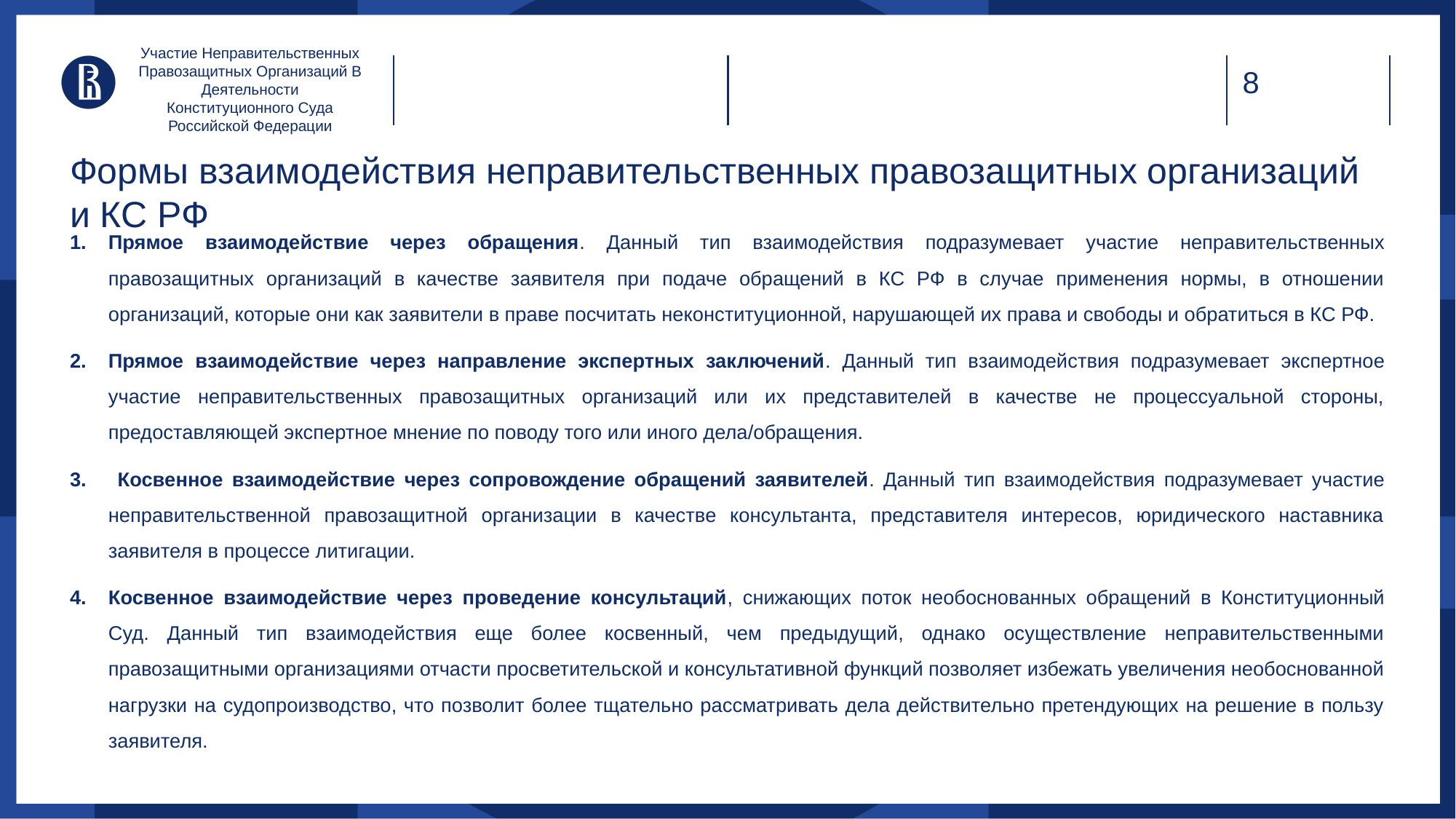

Участие Неправительственных Правозащитных Организаций В Деятельности Конституционного Суда Российской Федерации

# Формы взаимодействия неправительственных правозащитных организаций и КС РФ
Прямое взаимодействие через обращения. Данный тип взаимодействия подразумевает участие неправительственных правозащитных организаций в качестве заявителя при подаче обращений в КС РФ в случае применения нормы, в отношении организаций, которые они как заявители в праве посчитать неконституционной, нарушающей их права и свободы и обратиться в КС РФ.
Прямое взаимодействие через направление экспертных заключений. Данный тип взаимодействия подразумевает экспертное участие неправительственных правозащитных организаций или их представителей в качестве не процессуальной стороны, предоставляющей экспертное мнение по поводу того или иного дела/обращения.
 Косвенное взаимодействие через сопровождение обращений заявителей. Данный тип взаимодействия подразумевает участие неправительственной правозащитной организации в качестве консультанта, представителя интересов, юридического наставника заявителя в процессе литигации.
Косвенное взаимодействие через проведение консультаций, снижающих поток необоснованных обращений в Конституционный Суд. Данный тип взаимодействия еще более косвенный, чем предыдущий, однако осуществление неправительственными правозащитными организациями отчасти просветительской и консультативной функций позволяет избежать увеличения необоснованной нагрузки на судопроизводство, что позволит более тщательно рассматривать дела действительно претендующих на решение в пользу заявителя.